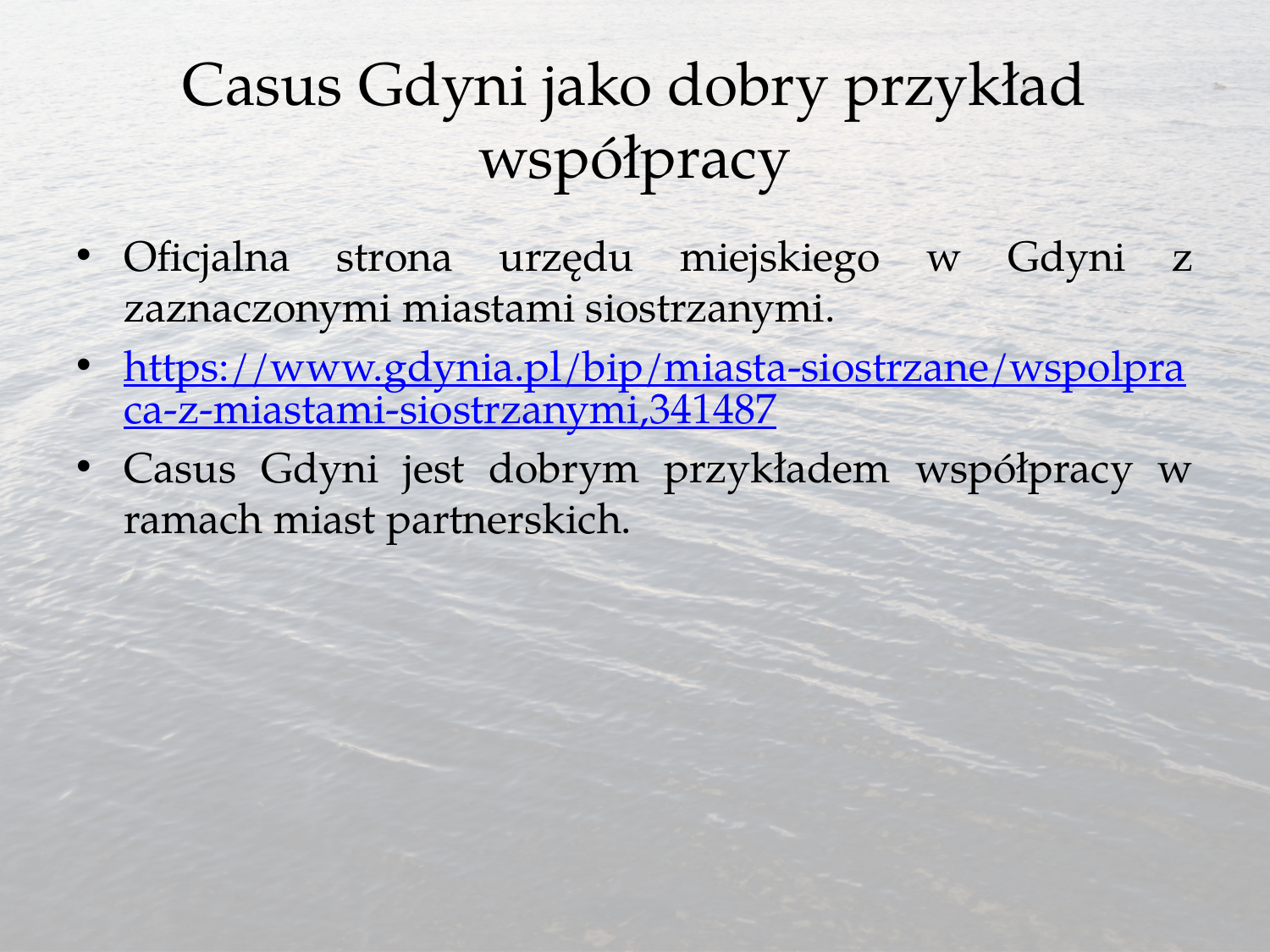

# Casus Gdyni jako dobry przykład współpracy
Oficjalna strona urzędu miejskiego w Gdyni z zaznaczonymi miastami siostrzanymi.
https://www.gdynia.pl/bip/miasta-siostrzane/wspolpraca-z-miastami-siostrzanymi,341487
Casus Gdyni jest dobrym przykładem współpracy w ramach miast partnerskich.